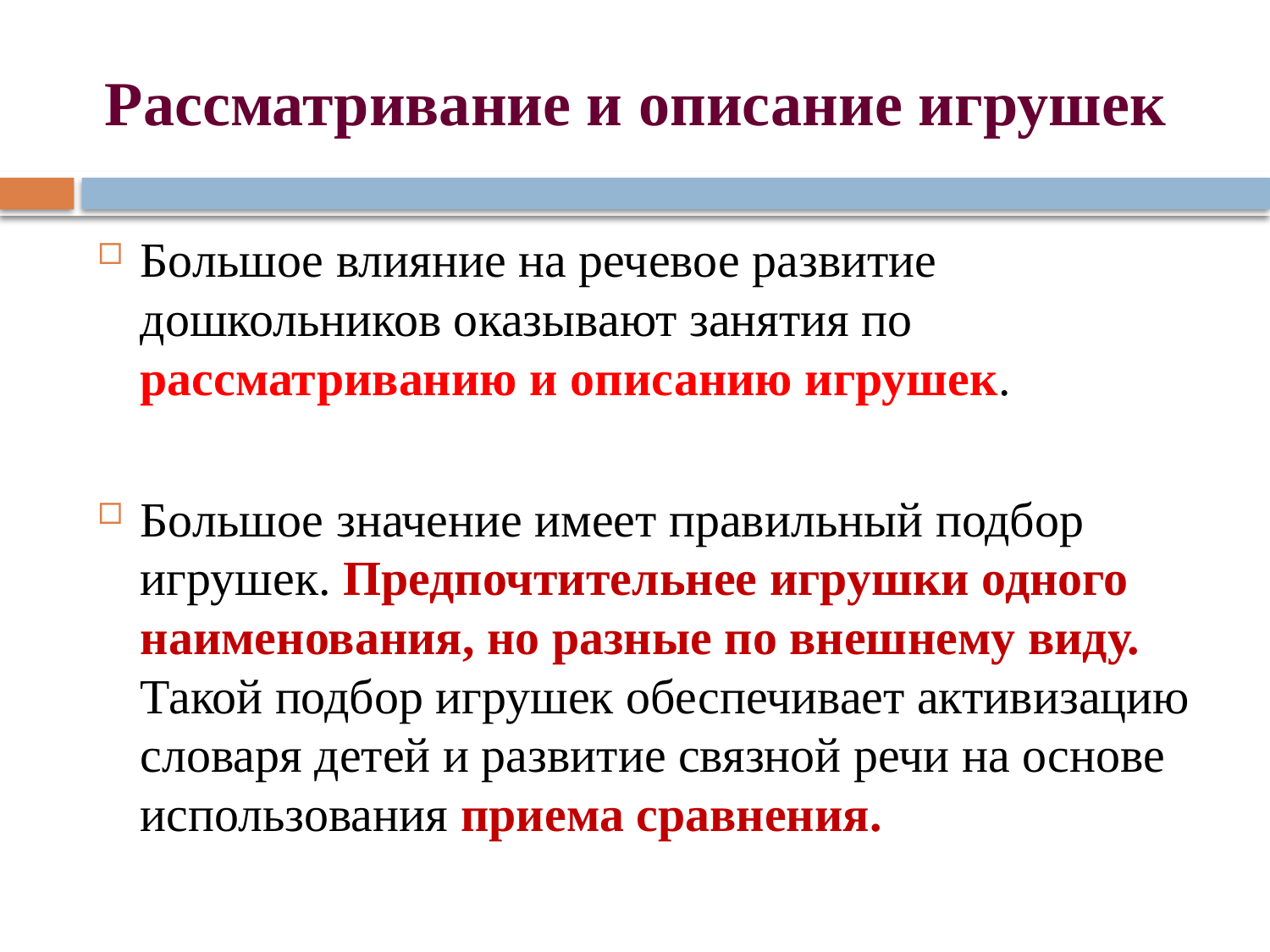

# Рассматривание и описание игрушек
Большое влияние на речевое развитие дошкольников оказывают занятия по рассматриванию и описанию игрушек.

Большое значение имеет правильный подбор игрушек. Предпочтительнее игрушки одного наименования, но разные по внешнему виду. Такой подбор игрушек обеспечивает активизацию словаря детей и развитие связной речи на основе использования приема сравнения.